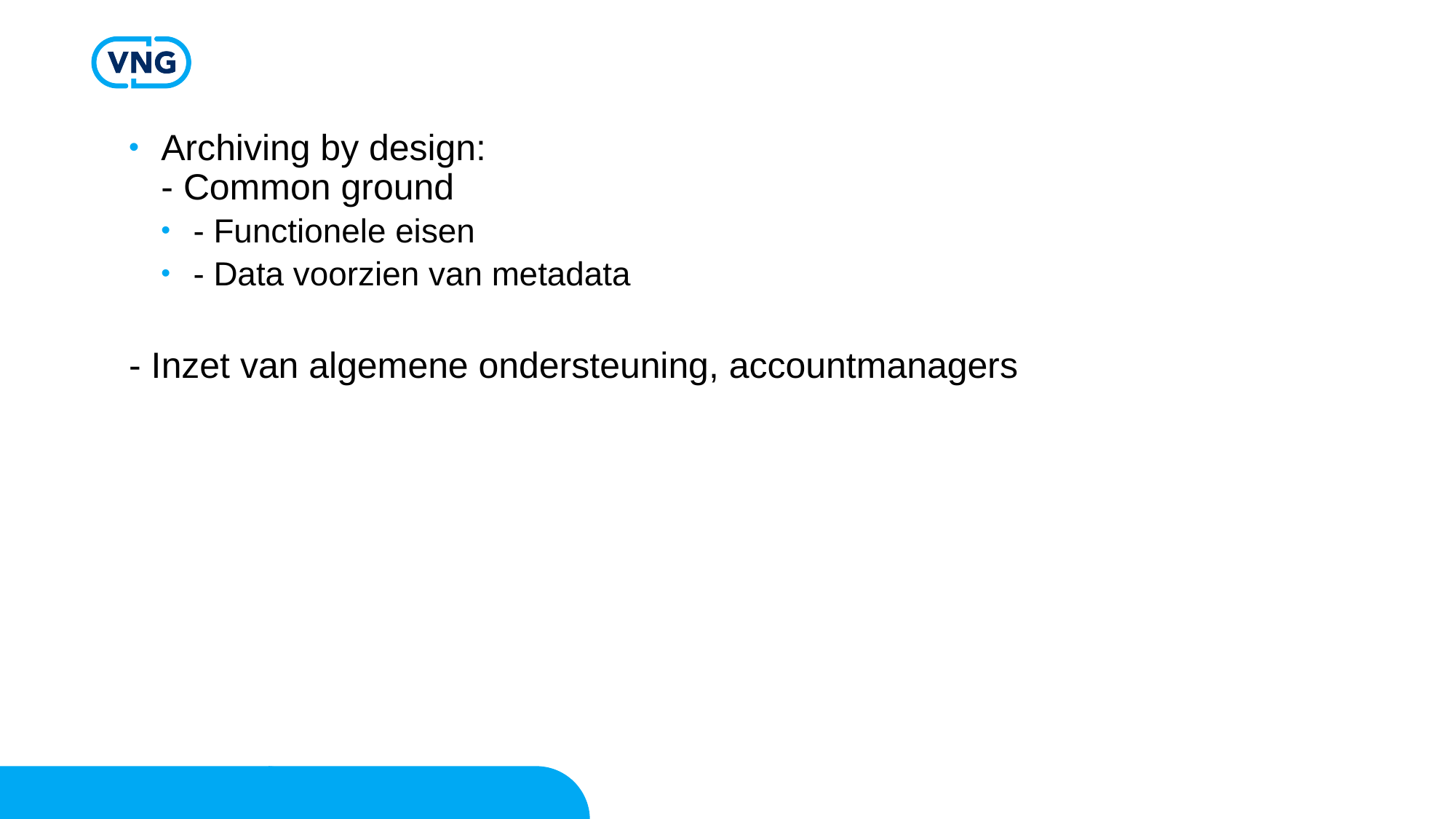

Archiving by design:
- Common ground
- Functionele eisen
- Data voorzien van metadata

- Inzet van algemene ondersteuning, accountmanagers